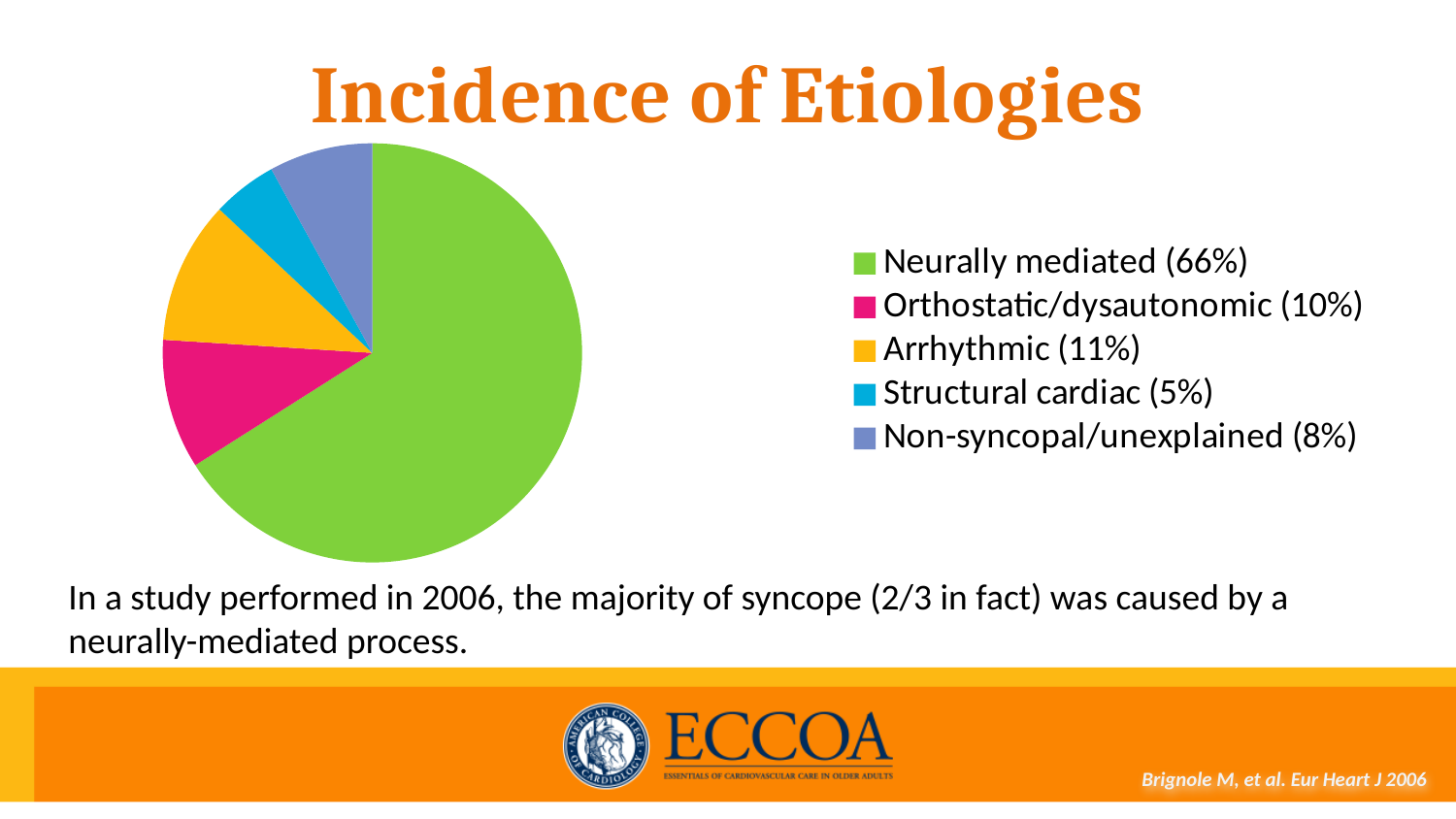

# Incidence of Etiologies

### Chart

| Category | Column1 |
|---|---|
| Neurally mediated (66%) | 6.6 |
| Orthostatic/dysautonomic (10%) | 1.0 |
| Arrhythmic (11%) | 1.1 |
| Structural cardiac (5%) | 0.5 |
| Non-syncopal/unexplained (8%) | 0.8 |
In a study performed in 2006, the majority of syncope (2/3 in fact) was caused by a neurally-mediated process.
Brignole M, et al. Eur Heart J 2006